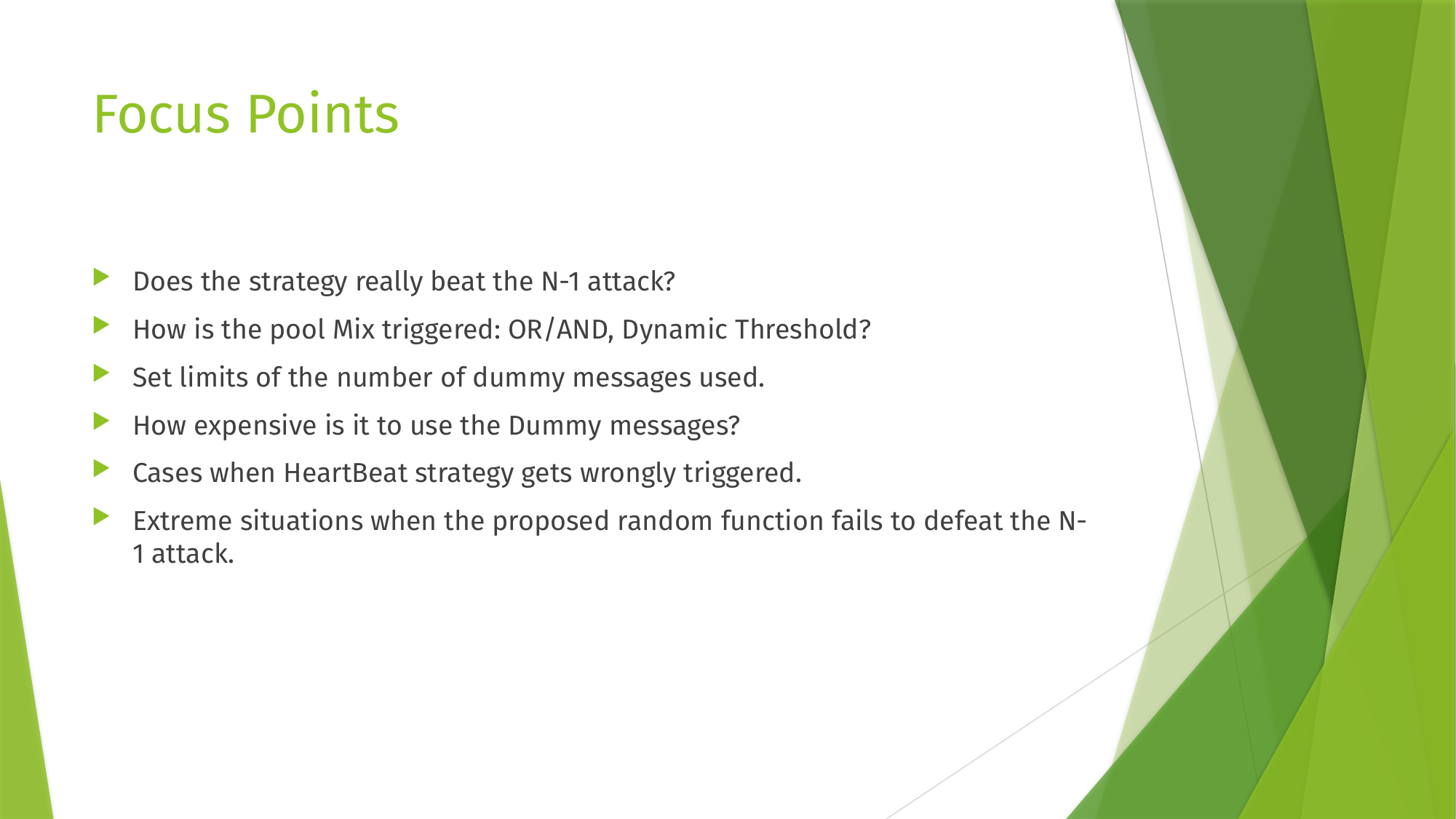

# Focus Points
Does the strategy really beat the N-1 attack?
How is the pool Mix triggered: OR/AND, Dynamic Threshold?
Set limits of the number of dummy messages used.
How expensive is it to use the Dummy messages?
Cases when HeartBeat strategy gets wrongly triggered.
Extreme situations when the proposed random function fails to defeat the N-1 attack.